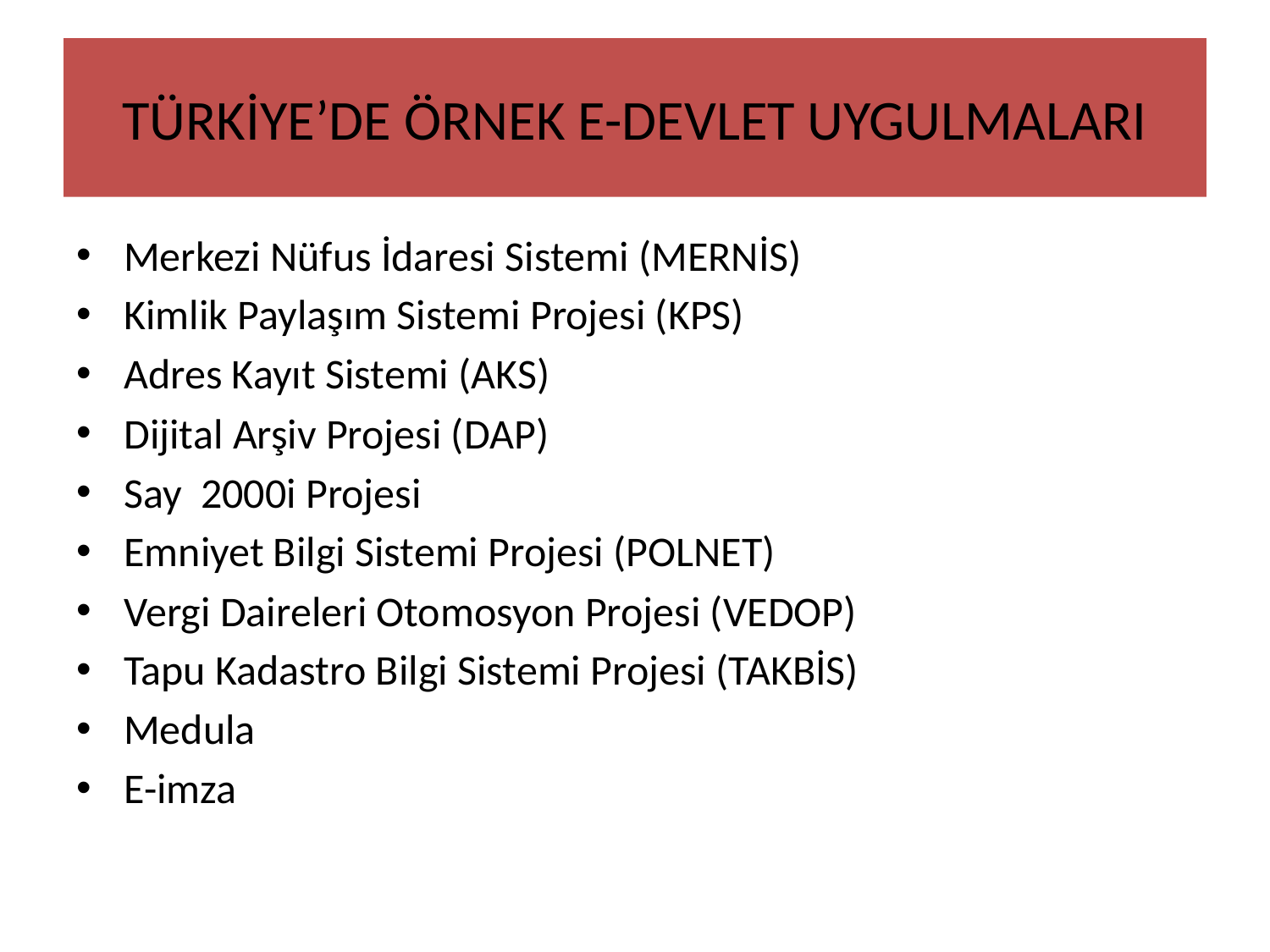

# TÜRKİYE’DE ÖRNEK E-DEVLET UYGULMALARI
Merkezi Nüfus İdaresi Sistemi (MERNİS)
Kimlik Paylaşım Sistemi Projesi (KPS)
Adres Kayıt Sistemi (AKS)
Dijital Arşiv Projesi (DAP)
Say  2000i Projesi
Emniyet Bilgi Sistemi Projesi (POLNET)
Vergi Daireleri Otomosyon Projesi (VEDOP)
Tapu Kadastro Bilgi Sistemi Projesi (TAKBİS)
Medula
E-imza